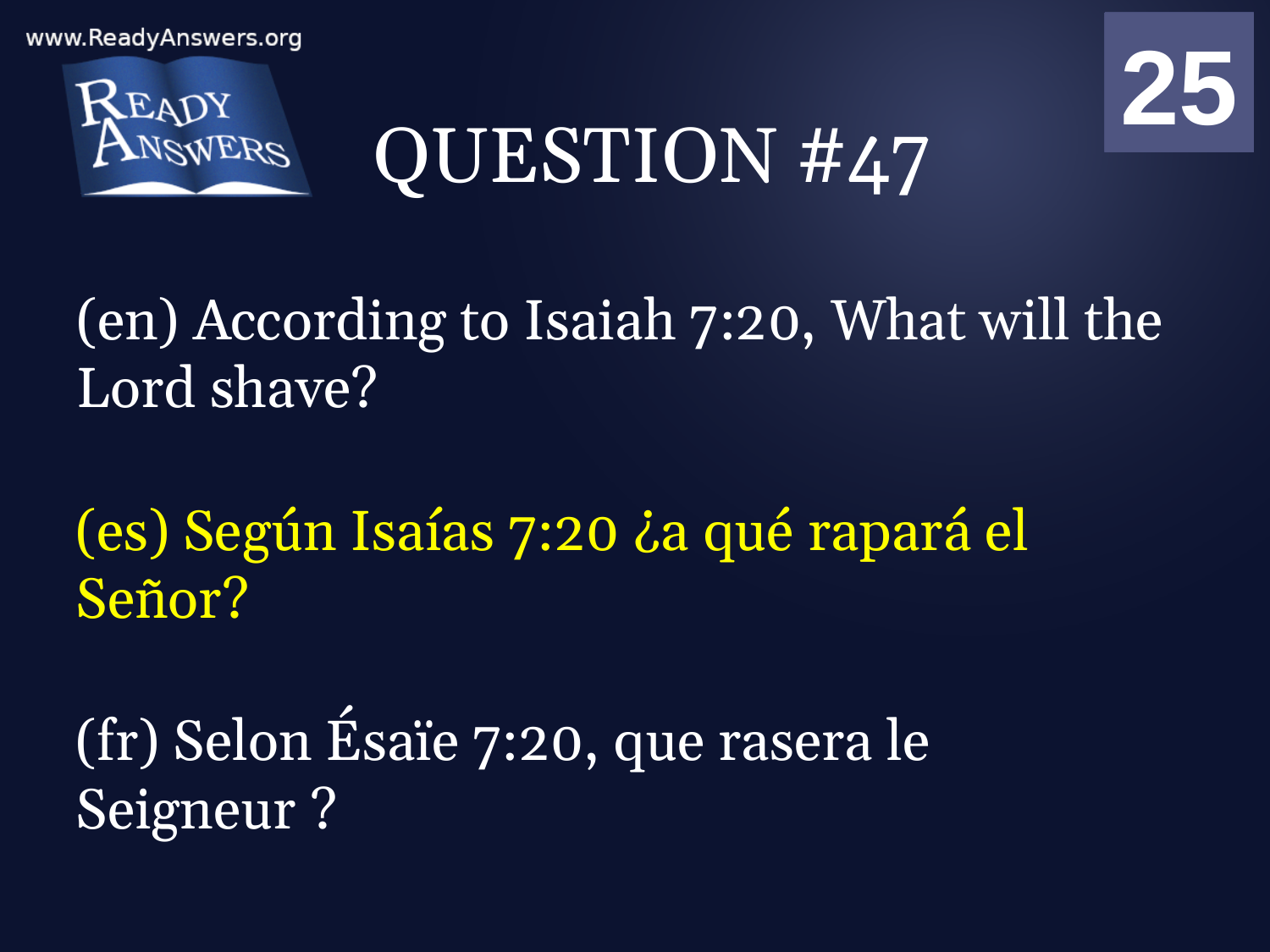

01
02
03
04
05
06
07
08
09
10
11
12
13
14
15
16
17
18
19
20
21
22
23
24
25
00
# QUESTION #47
(en) According to Isaiah 7:20, What will the Lord shave?
(es) Según Isaías 7:20 ¿a qué rapará el Señor?
(fr) Selon Ésaïe 7:20, que rasera le Seigneur ?